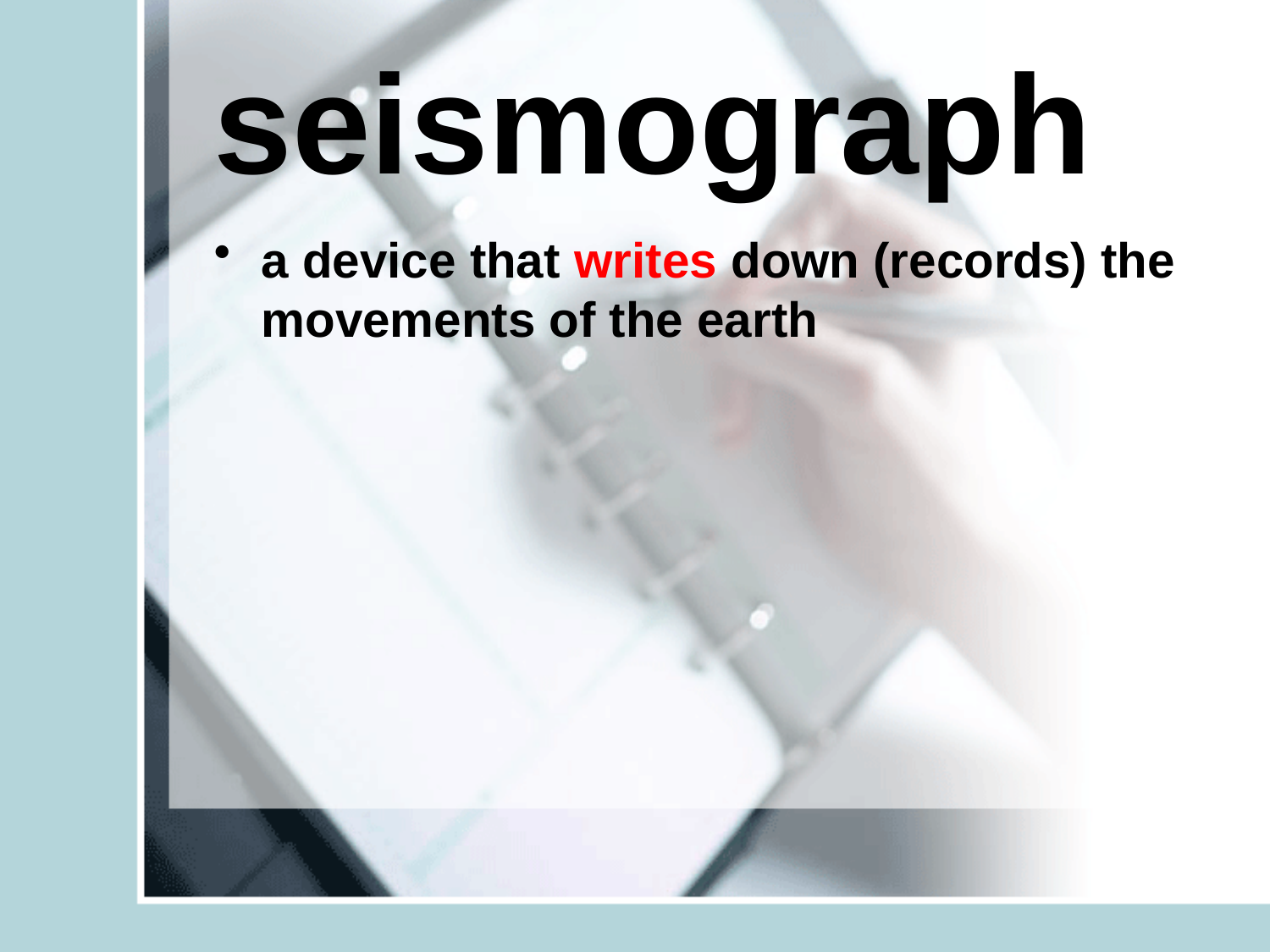

# seismograph
a device that writes down (records) the movements of the earth